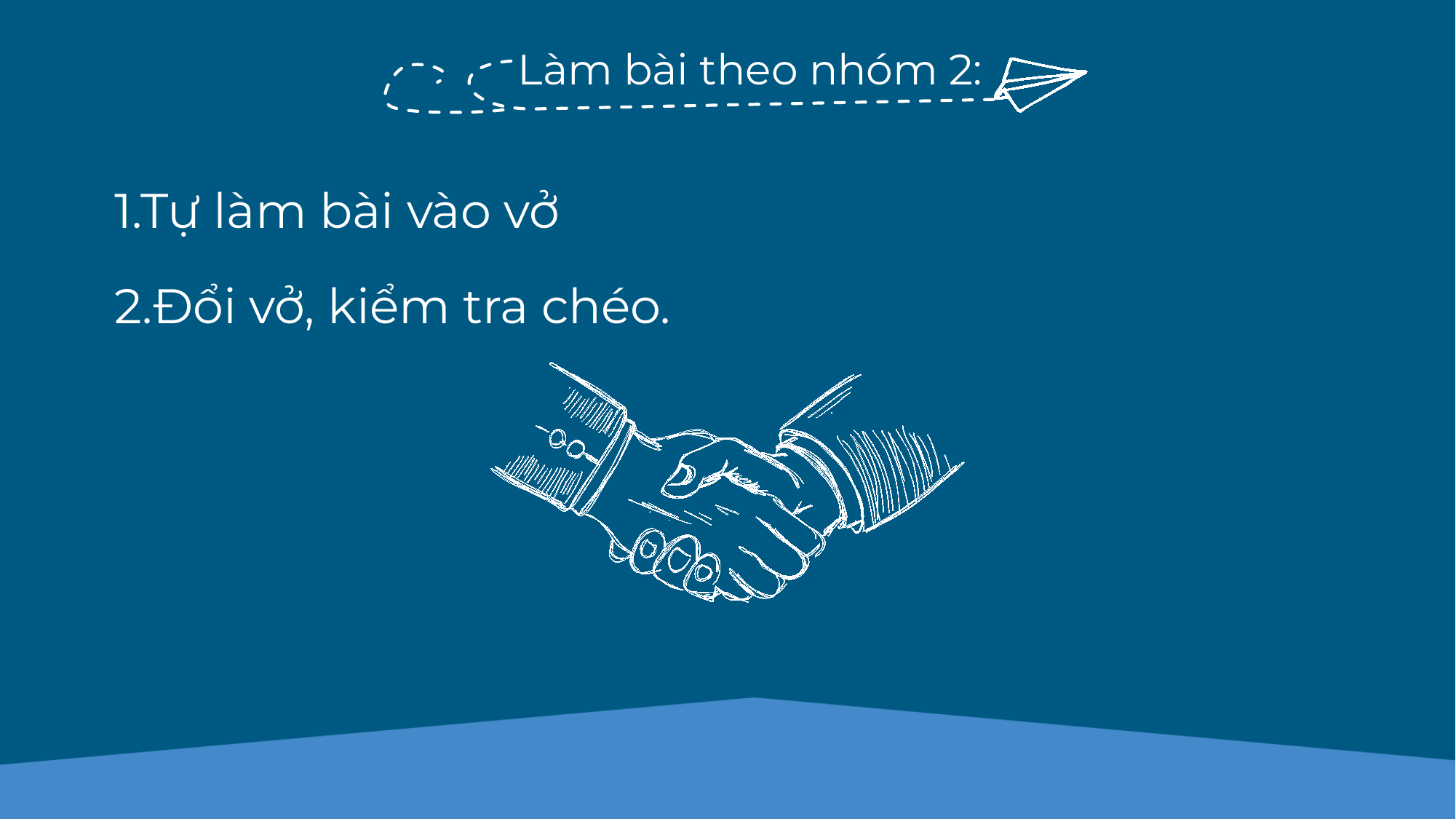

Làm bài theo nhóm 2:

1.Tự làm bài vào vở

2.Đổi vở, kiểm tra chéo.